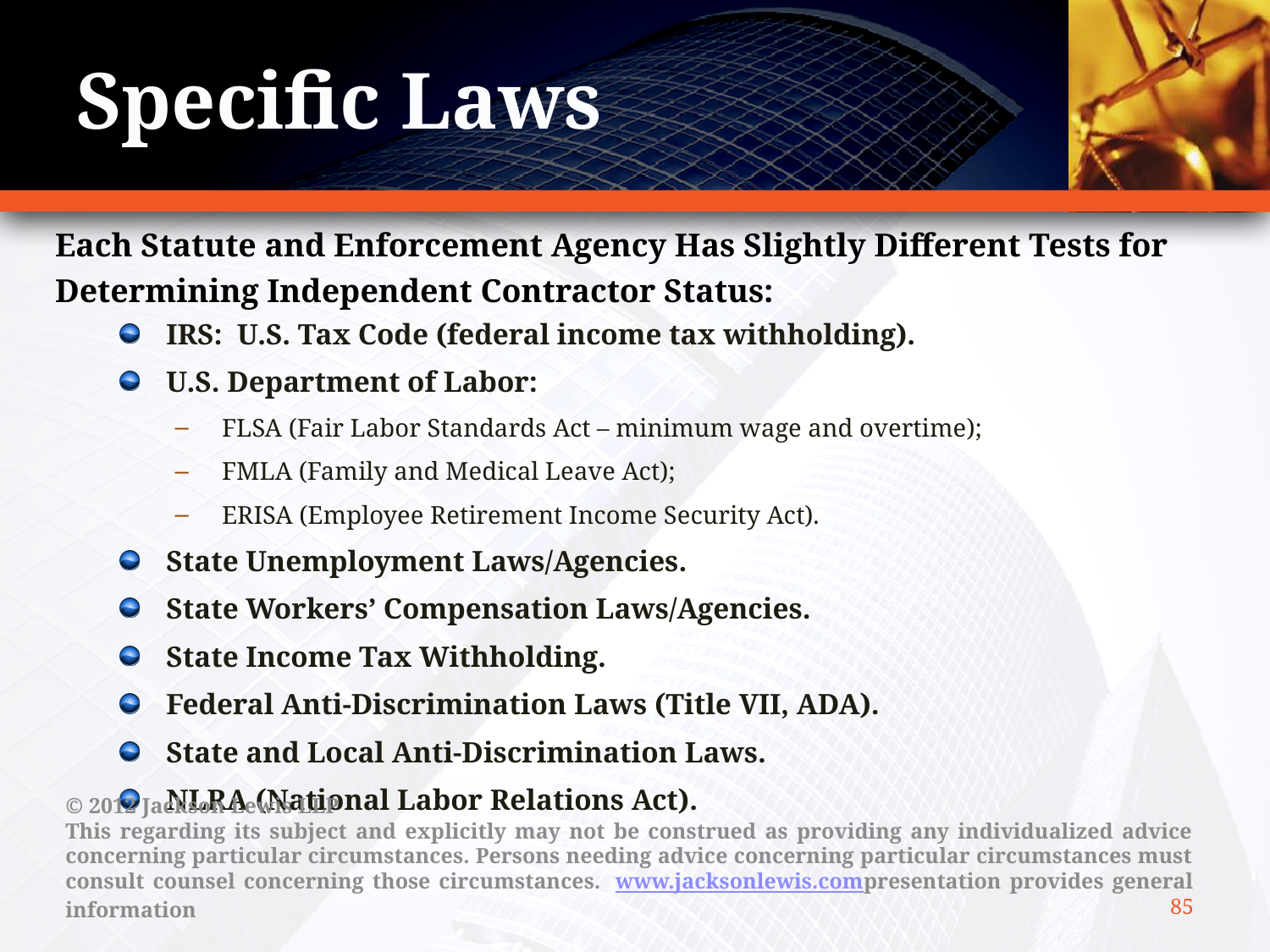

# Specific Laws
Each Statute and Enforcement Agency Has Slightly Different Tests for Determining Independent Contractor Status:
IRS:  U.S. Tax Code (federal income tax withholding).
U.S. Department of Labor:
FLSA (Fair Labor Standards Act – minimum wage and overtime);
FMLA (Family and Medical Leave Act);
ERISA (Employee Retirement Income Security Act).
State Unemployment Laws/Agencies.
State Workers’ Compensation Laws/Agencies.
State Income Tax Withholding.
Federal Anti-Discrimination Laws (Title VII, ADA).
State and Local Anti-Discrimination Laws.
NLRA (National Labor Relations Act).
© 2012 Jackson Lewis LLP
This regarding its subject and explicitly may not be construed as providing any individualized advice concerning particular circumstances. Persons needing advice concerning particular circumstances must consult counsel concerning those circumstances.  www.jacksonlewis.compresentation provides general information
85